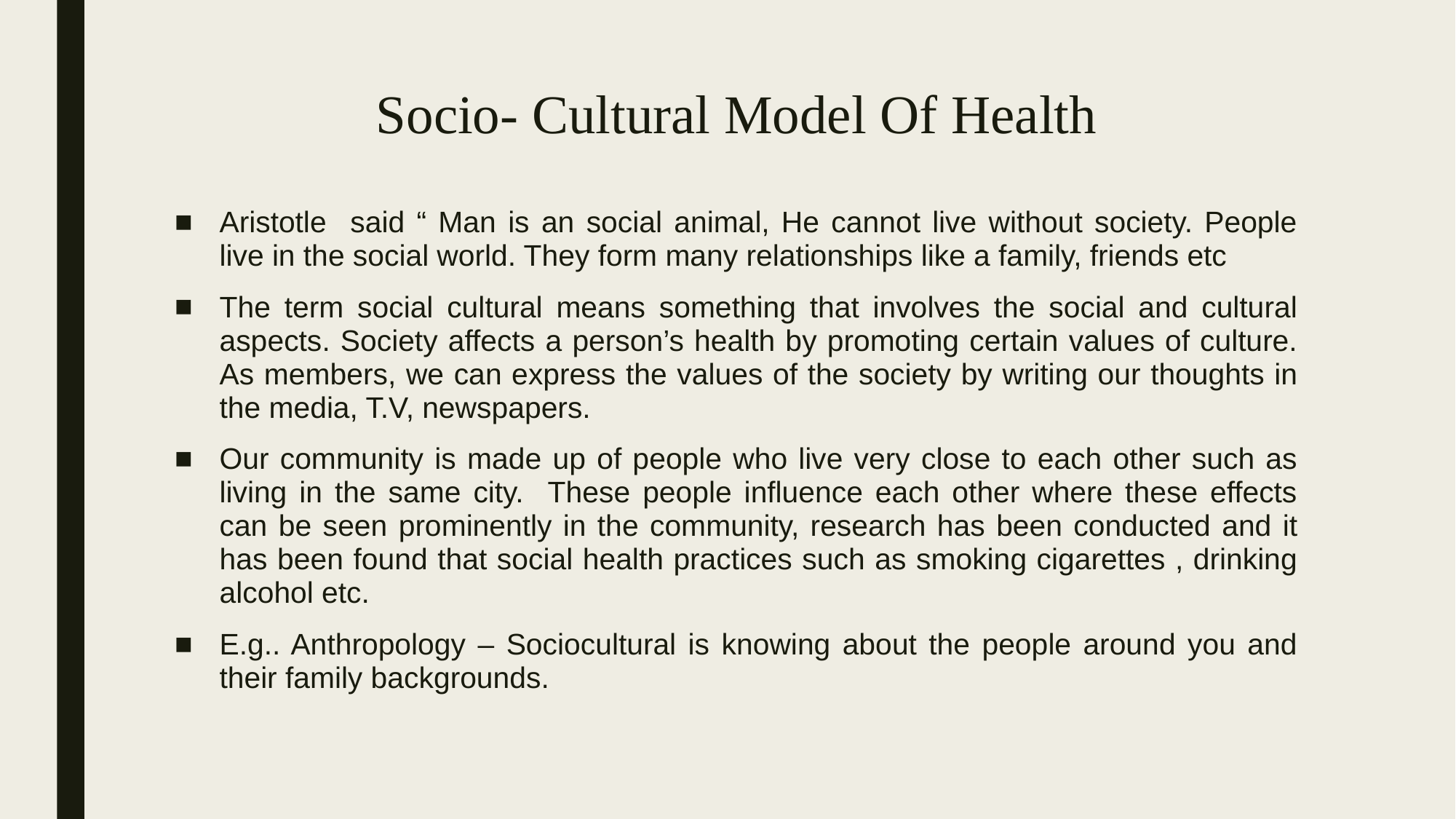

# Socio- Cultural Model Of Health
Aristotle  said “ Man is an social animal, He cannot live without society. People live in the social world. They form many relationships like a family, friends etc
The term social cultural means something that involves the social and cultural aspects. Society affects a person’s health by promoting certain values of culture. As members, we can express the values of the society by writing our thoughts in the media, T.V, newspapers.
Our community is made up of people who live very close to each other such as living in the same city.  These people influence each other where these effects can be seen prominently in the community, research has been conducted and it has been found that social health practices such as smoking cigarettes , drinking alcohol etc.
E.g.. Anthropology – Sociocultural is knowing about the people around you and their family backgrounds.